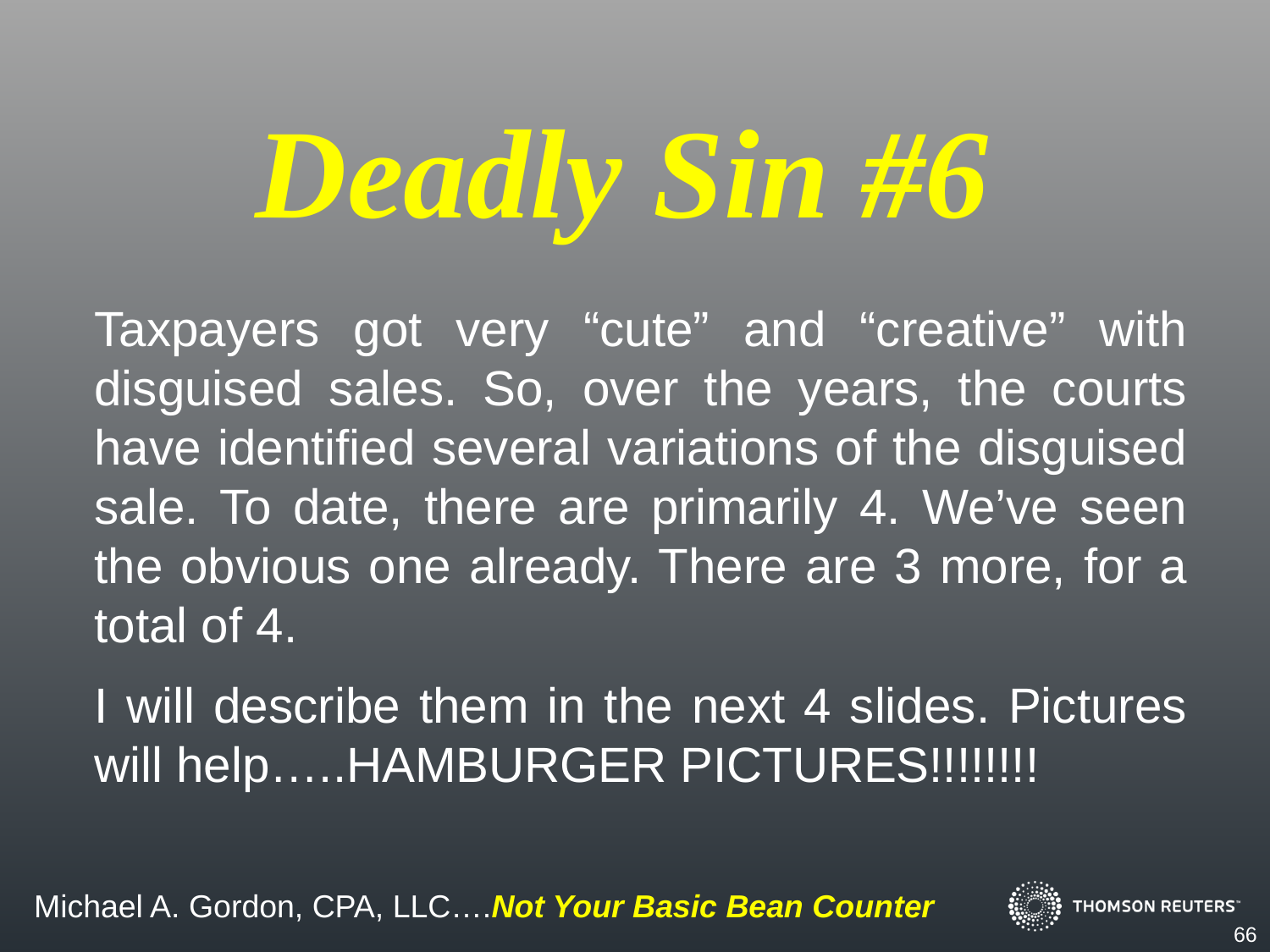

Deadly Sin #6
Taxpayers got very “cute” and “creative” with disguised sales. So, over the years, the courts have identified several variations of the disguised sale. To date, there are primarily 4. We’ve seen the obvious one already. There are 3 more, for a total of 4.
I will describe them in the next 4 slides. Pictures will help…..HAMBURGER PICTURES!!!!!!!!
66